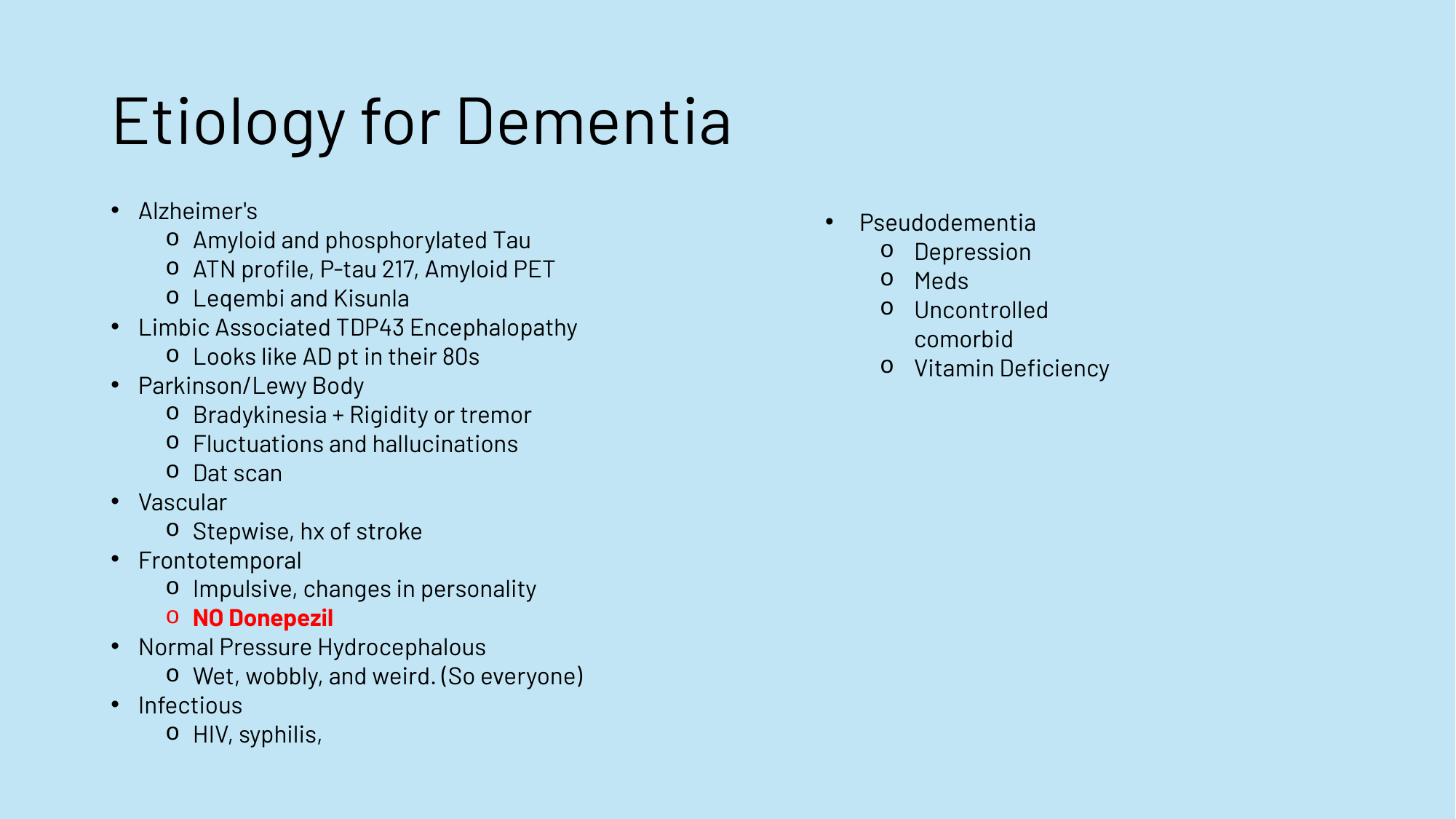

# Etiology for Dementia
Alzheimer's
Amyloid and phosphorylated Tau
ATN profile, P-tau 217, Amyloid PET
Leqembi and Kisunla
Limbic Associated TDP43 Encephalopathy
Looks like AD pt in their 80s
Parkinson/Lewy Body
Bradykinesia + Rigidity or tremor
Fluctuations and hallucinations
Dat scan
Vascular
Stepwise, hx of stroke
Frontotemporal
Impulsive, changes in personality
NO Donepezil
Normal Pressure Hydrocephalous
Wet, wobbly, and weird. (So everyone)
Infectious
HIV, syphilis,

Pseudodementia
Depression
Meds
Uncontrolled comorbid
Vitamin Deficiency